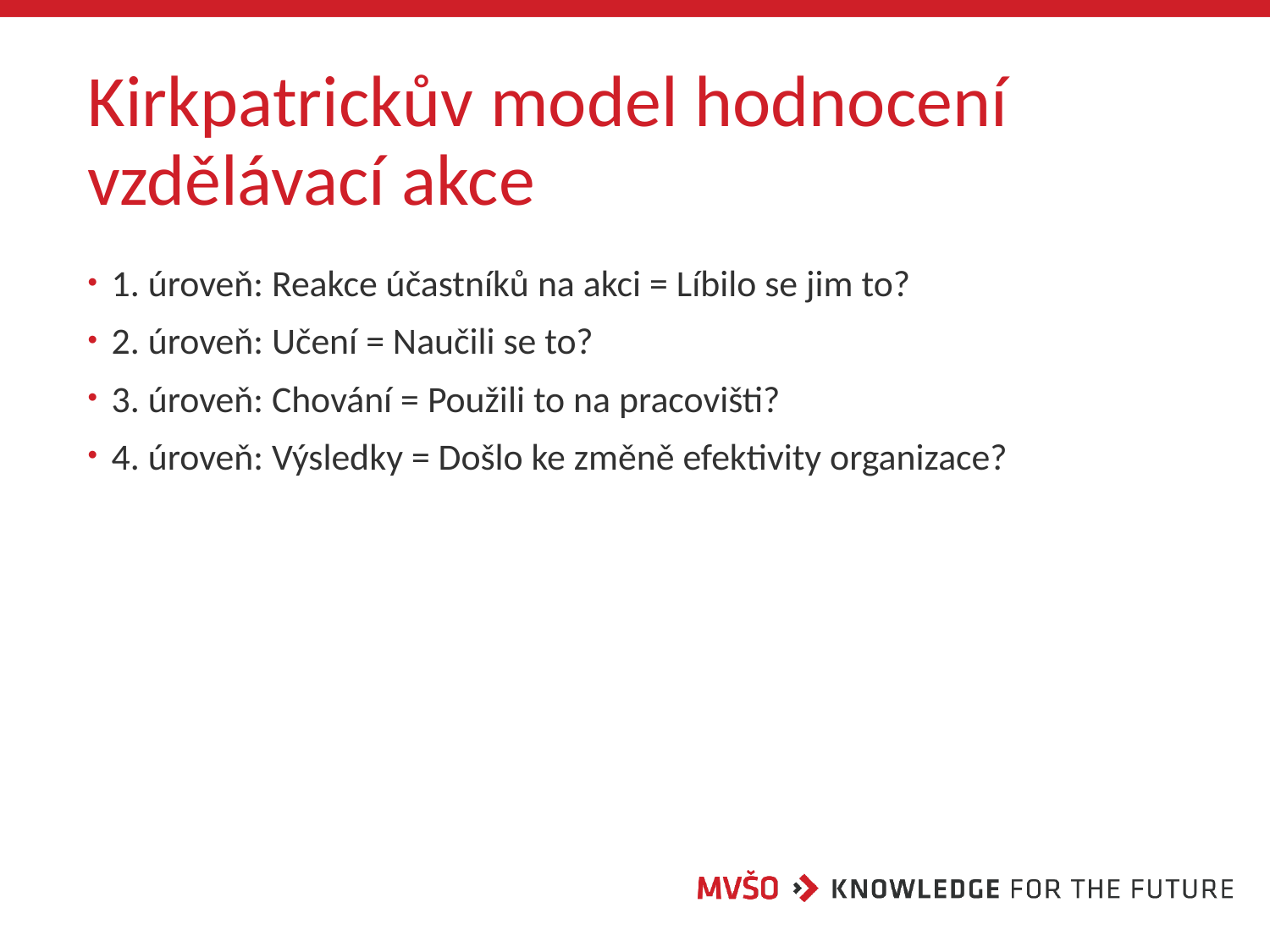

# Kirkpatrickův model hodnocení vzdělávací akce
1. úroveň: Reakce účastníků na akci = Líbilo se jim to?
2. úroveň: Učení = Naučili se to?
3. úroveň: Chování = Použili to na pracovišti?
4. úroveň: Výsledky = Došlo ke změně efektivity organizace?